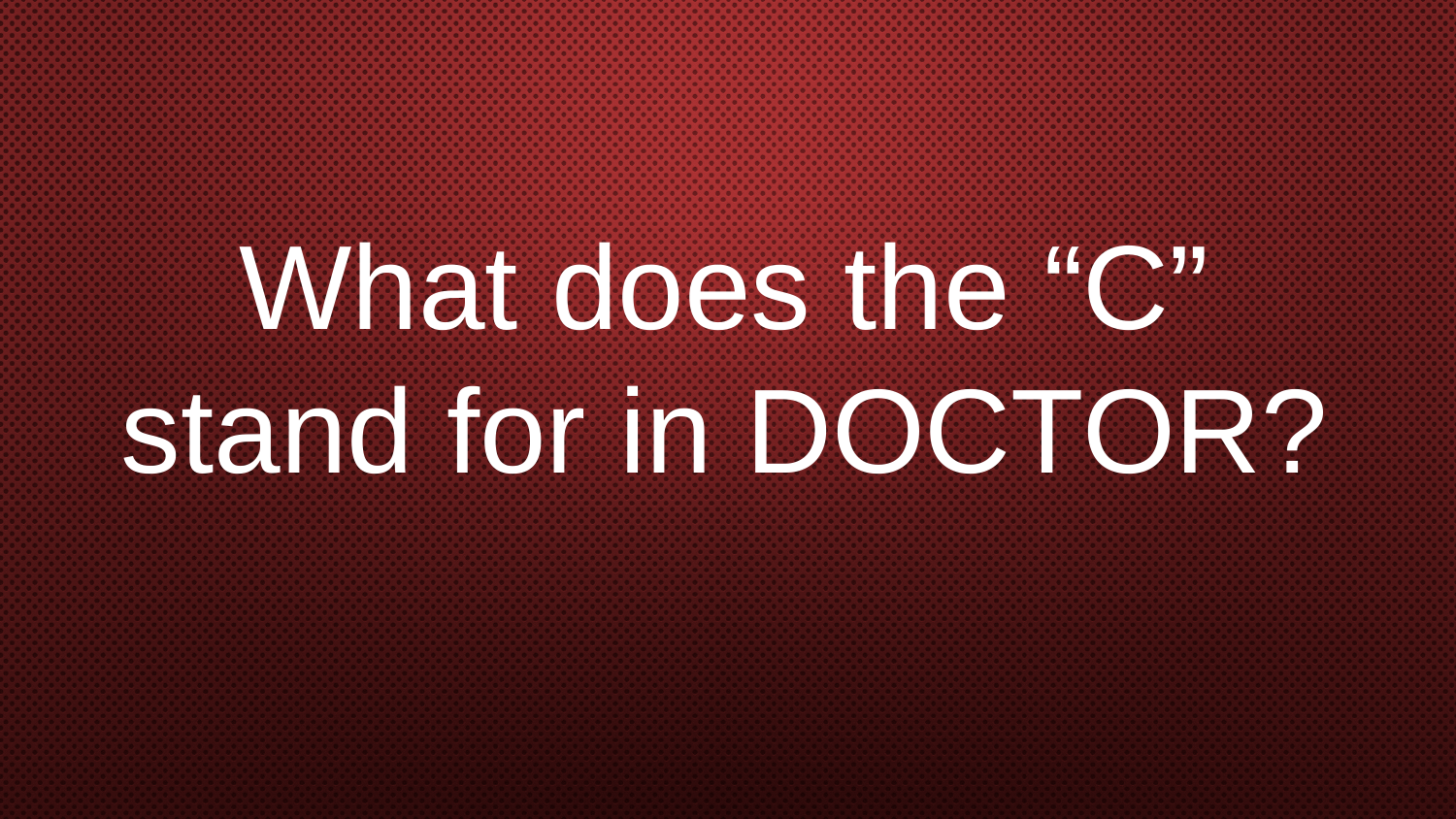

# What does the “C” stand for in DOCTOR?